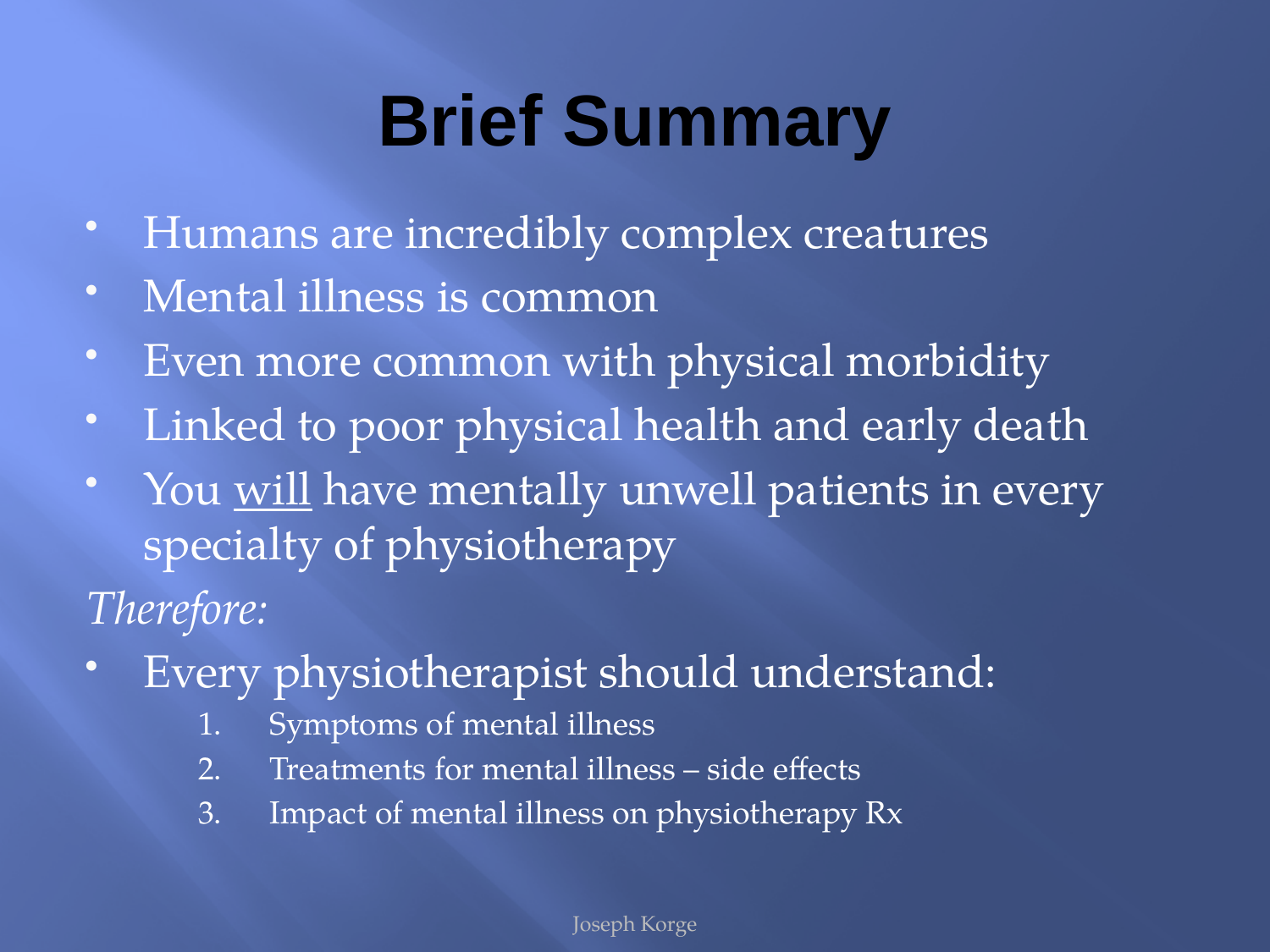

# Brief Summary
Humans are incredibly complex creatures
Mental illness is common
Even more common with physical morbidity
Linked to poor physical health and early death
You will have mentally unwell patients in every specialty of physiotherapy
Therefore:
Every physiotherapist should understand:
Symptoms of mental illness
Treatments for mental illness – side effects
Impact of mental illness on physiotherapy Rx

Joseph Korge